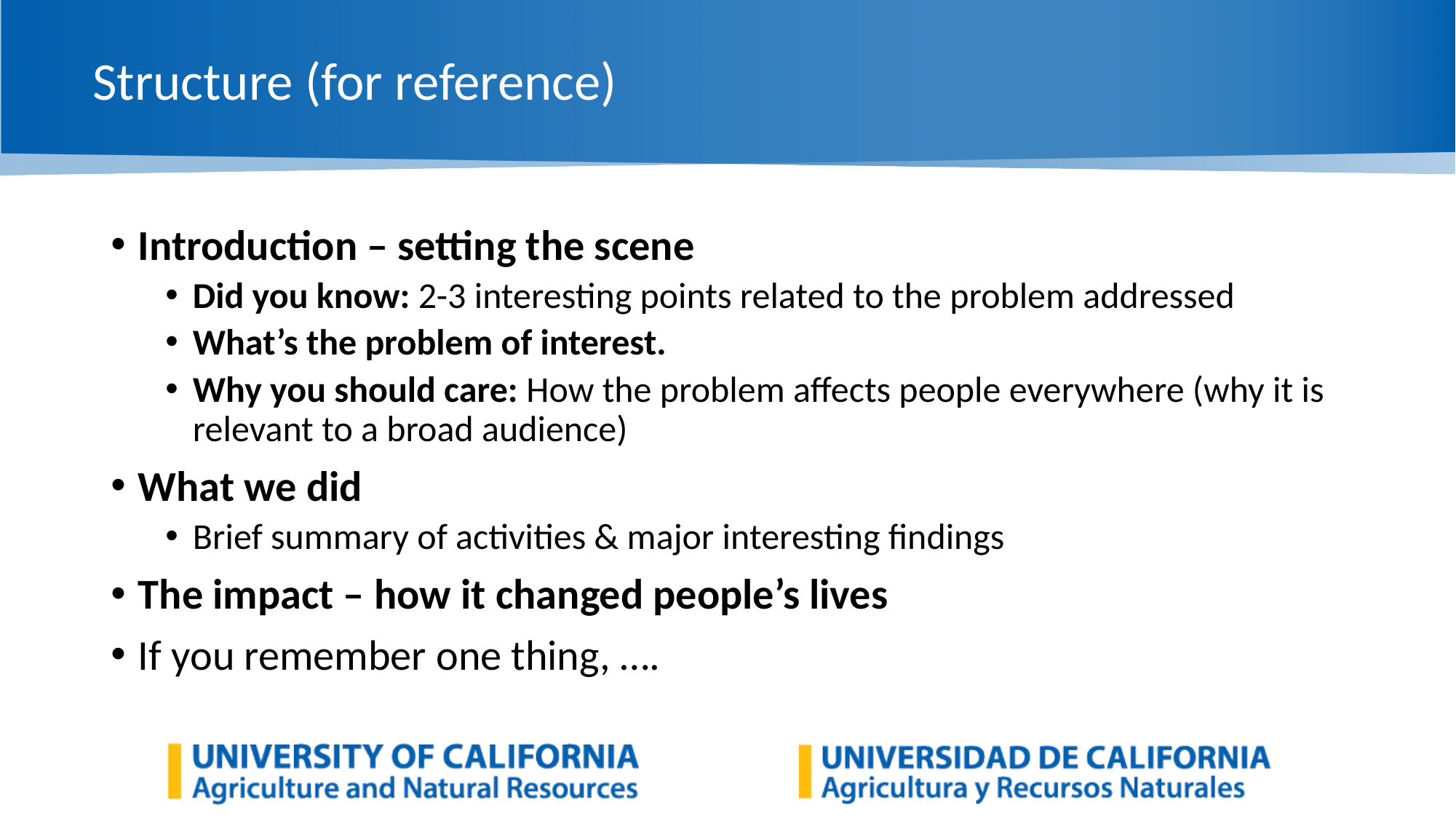

# Structure (for reference)
Introduction – setting the scene
Did you know: 2-3 interesting points related to the problem addressed
What’s the problem of interest.
Why you should care: How the problem affects people everywhere (why it is relevant to a broad audience)
What we did
Brief summary of activities & major interesting findings
The impact – how it changed people’s lives
If you remember one thing, ….